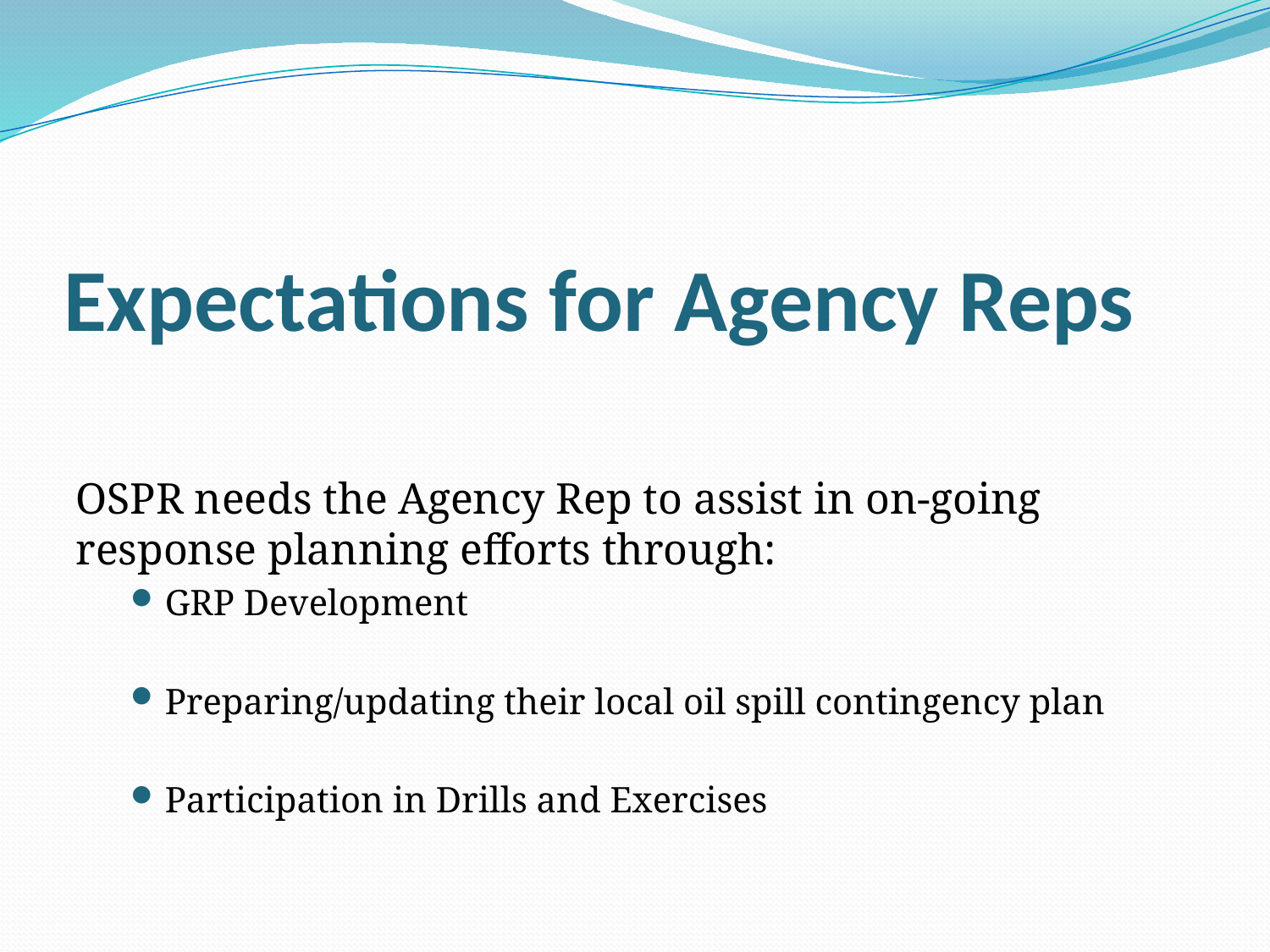

# Expectations for Agency Reps
OSPR needs the Agency Rep to assist in on-going response planning efforts through:
GRP Development

Preparing/updating their local oil spill contingency plan

Participation in Drills and Exercises